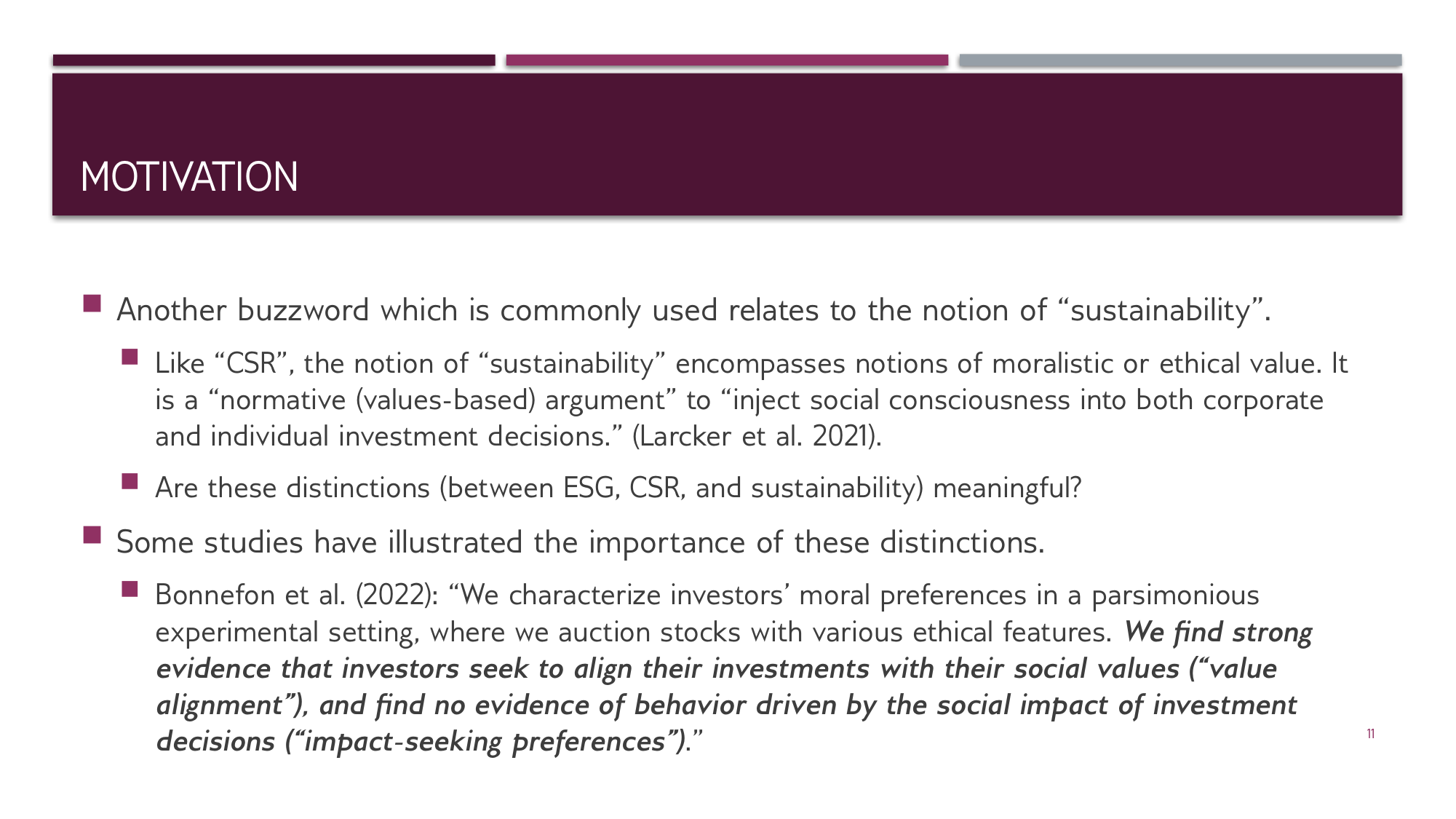

# motivation
Another buzzword which is commonly used relates to the notion of “sustainability”.
Like “CSR”, the notion of “sustainability” encompasses notions of moralistic or ethical value. It is a “normative (values-based) argument” to “inject social consciousness into both corporate and individual investment decisions.” (Larcker et al. 2021).
Are these distinctions (between ESG, CSR, and sustainability) meaningful?
Some studies have illustrated the importance of these distinctions.
Bonnefon et al. (2022): “We characterize investors’ moral preferences in a parsimonious experimental setting, where we auction stocks with various ethical features. We find strong evidence that investors seek to align their investments with their social values (“value alignment”), and find no evidence of behavior driven by the social impact of investment decisions (“impact-seeking preferences”).”
11